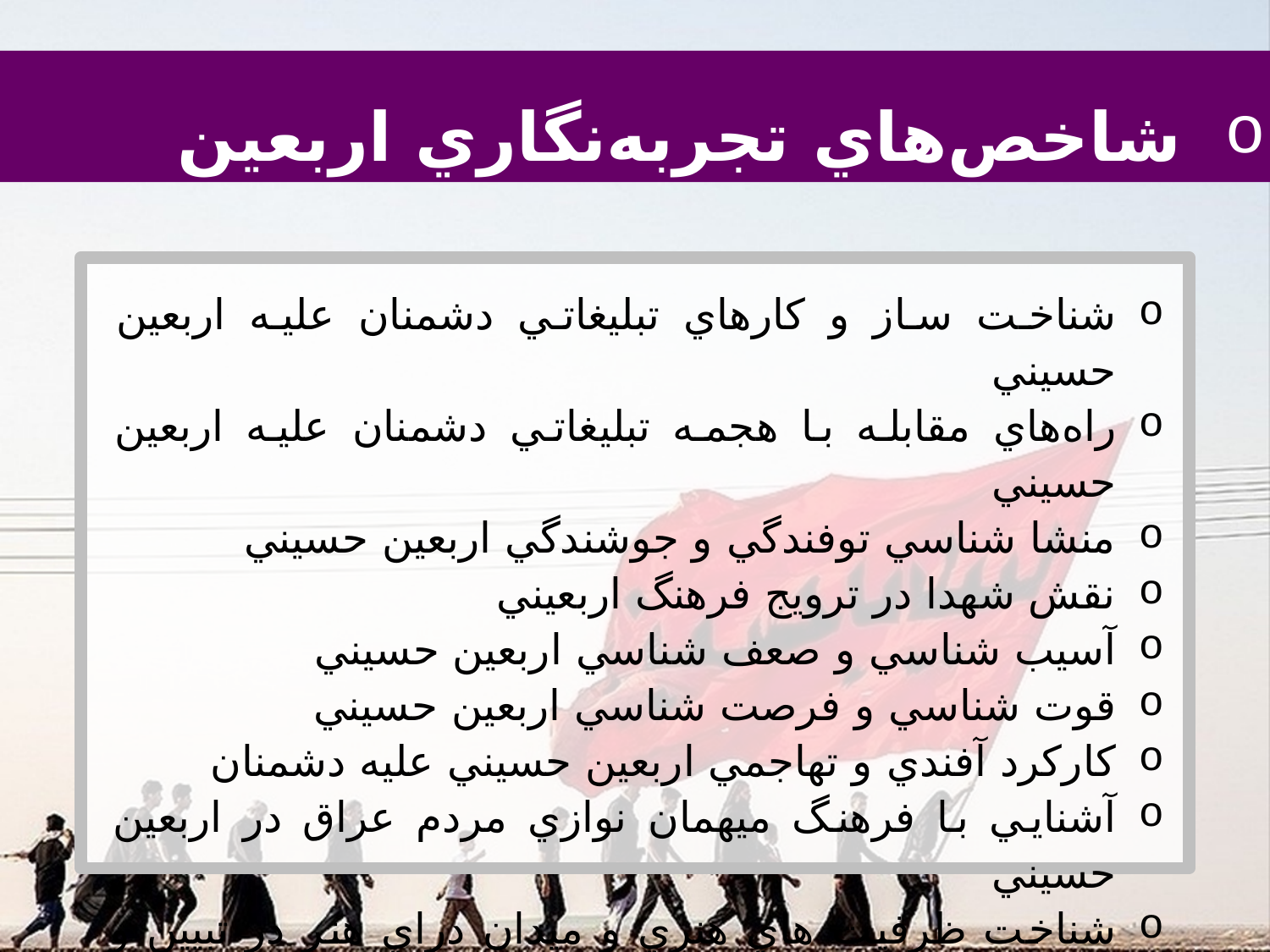

شاخص‌هاي تجربه‌نگاري اربعين
شناخت ساز و كارهاي تبليغاتي دشمنان عليه اربعين حسيني
راه‌هاي مقابله با هجمه تبليغاتي دشمنان عليه اربعين حسيني
منشا شناسي توفندگي و جوشندگي اربعين حسيني
نقش شهدا در ترويج فرهنگ اربعيني
آسيب شناسي و صعف شناسي اربعين حسيني
قوت شناسي و فرصت شناسي اربعين حسيني
كاركرد آفندي و تهاجمي اربعين حسيني عليه دشمنان
آشنايي با فرهنگ ميهمان نوازي مردم عراق در اربعين حسيني
شناخت ظرفيت هاي هنري و ميدان دراي هنر در تبيين و ترويج فرهنگ اربعين حسيني